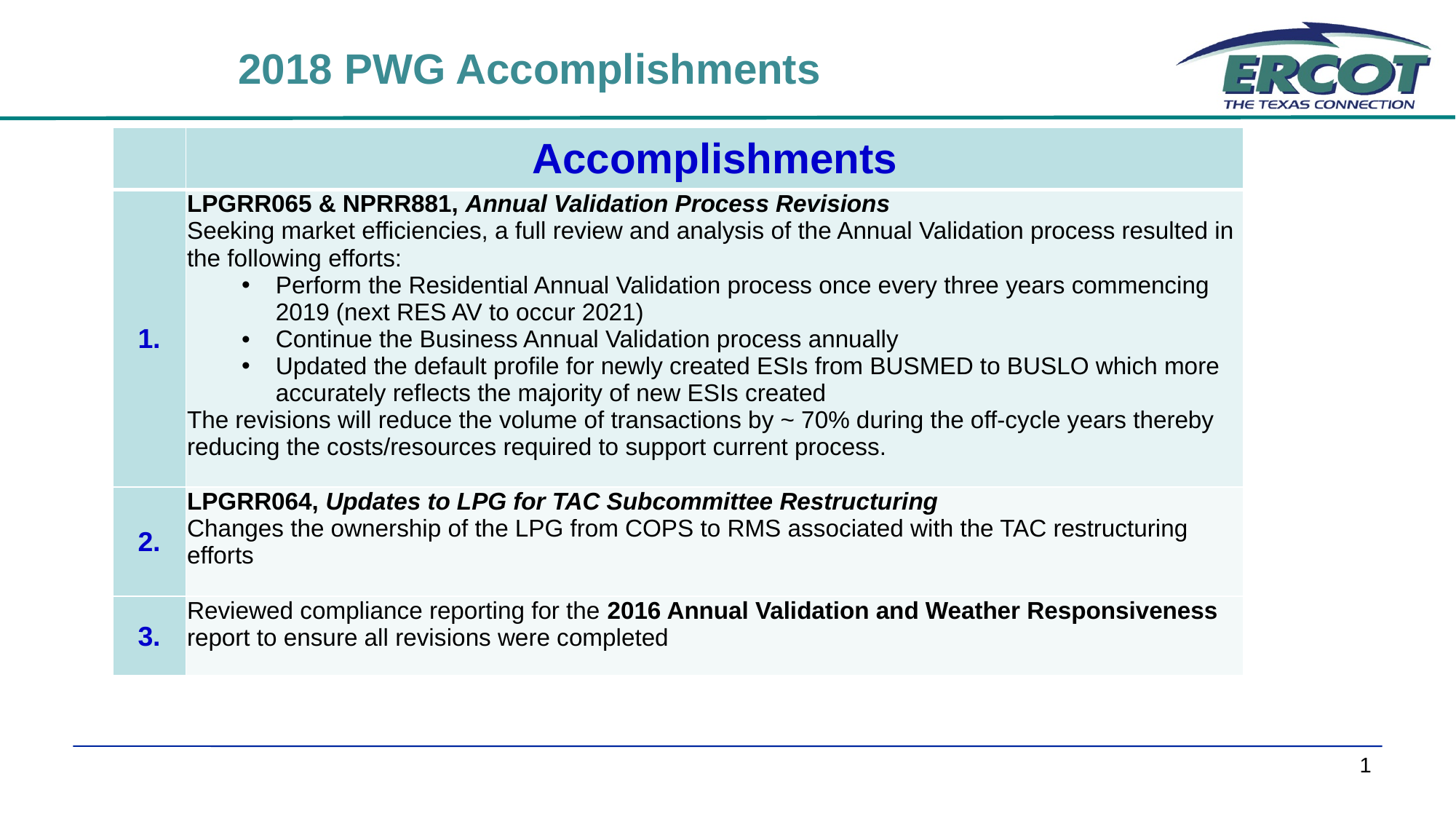

2018 PWG Accomplishments
|  | Accomplishments |
| --- | --- |
| 1. | LPGRR065 & NPRR881, Annual Validation Process Revisions Seeking market efficiencies, a full review and analysis of the Annual Validation process resulted in the following efforts: Perform the Residential Annual Validation process once every three years commencing 2019 (next RES AV to occur 2021) Continue the Business Annual Validation process annually Updated the default profile for newly created ESIs from BUSMED to BUSLO which more accurately reflects the majority of new ESIs created The revisions will reduce the volume of transactions by ~ 70% during the off-cycle years thereby reducing the costs/resources required to support current process. |
| 2. | LPGRR064, Updates to LPG for TAC Subcommittee Restructuring Changes the ownership of the LPG from COPS to RMS associated with the TAC restructuring efforts |
| 3. | Reviewed compliance reporting for the 2016 Annual Validation and Weather Responsiveness report to ensure all revisions were completed |
1